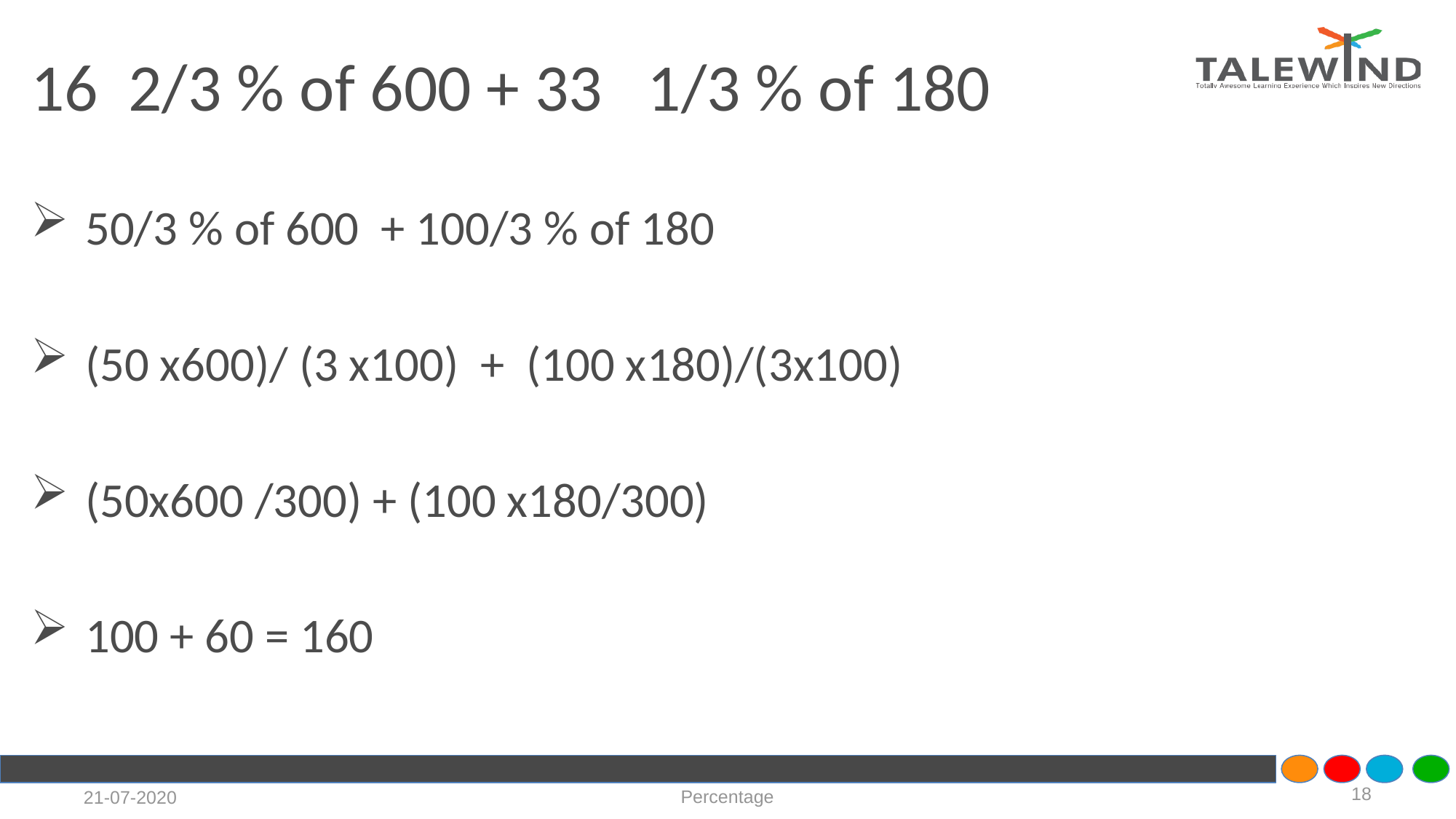

# 16  2/3 % of 600 + 33   1/3 % of 180
50/3 % of 600  + 100/3 % of 180

(50 x600)/ (3 x100)  +  (100 x180)/(3x100)

(50x600 /300) + (100 x180/300)

100 + 60 = 160

18
Percentage
21-07-2020